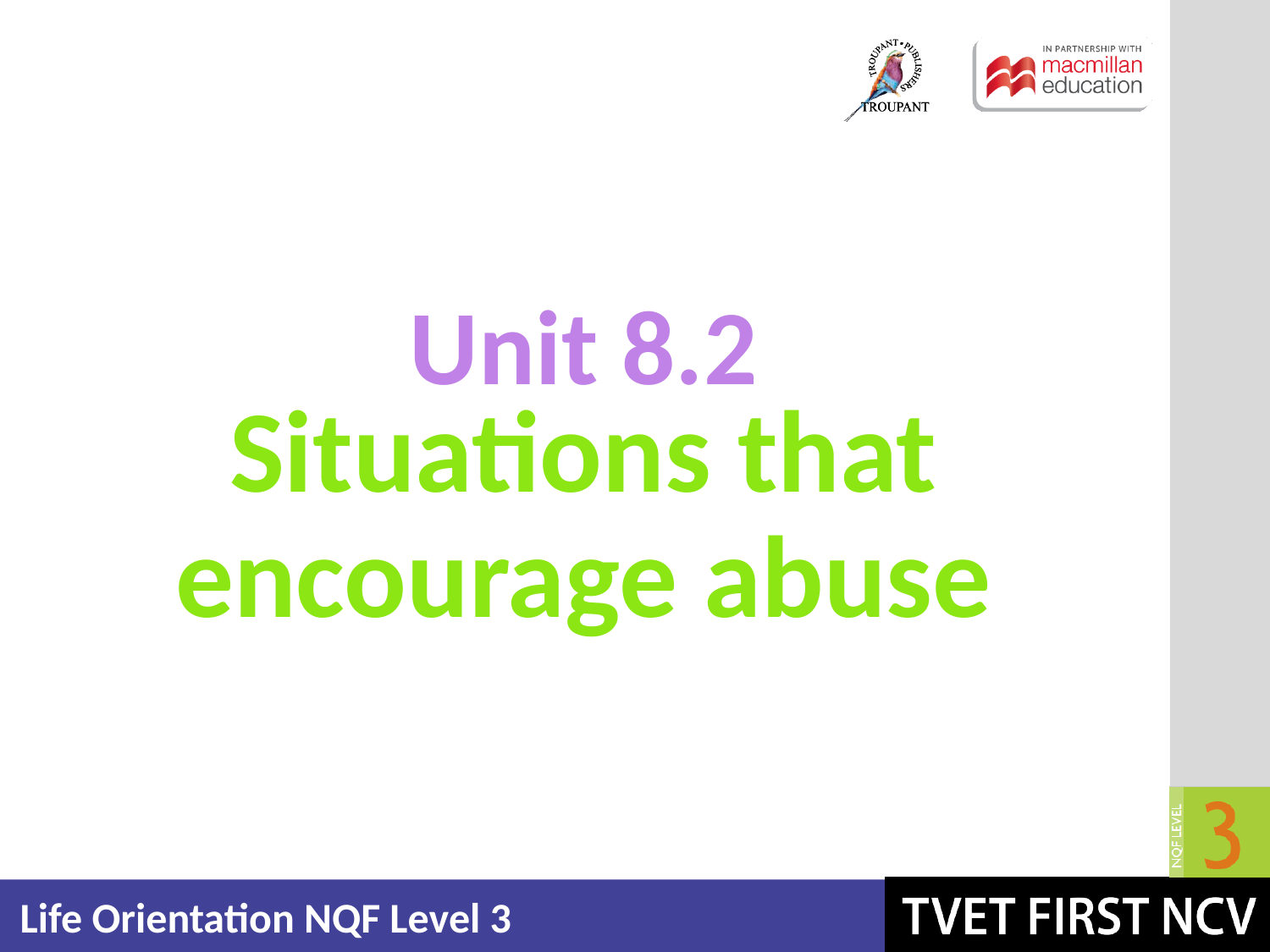

Unit 8.2
# Situations that encourage abuse